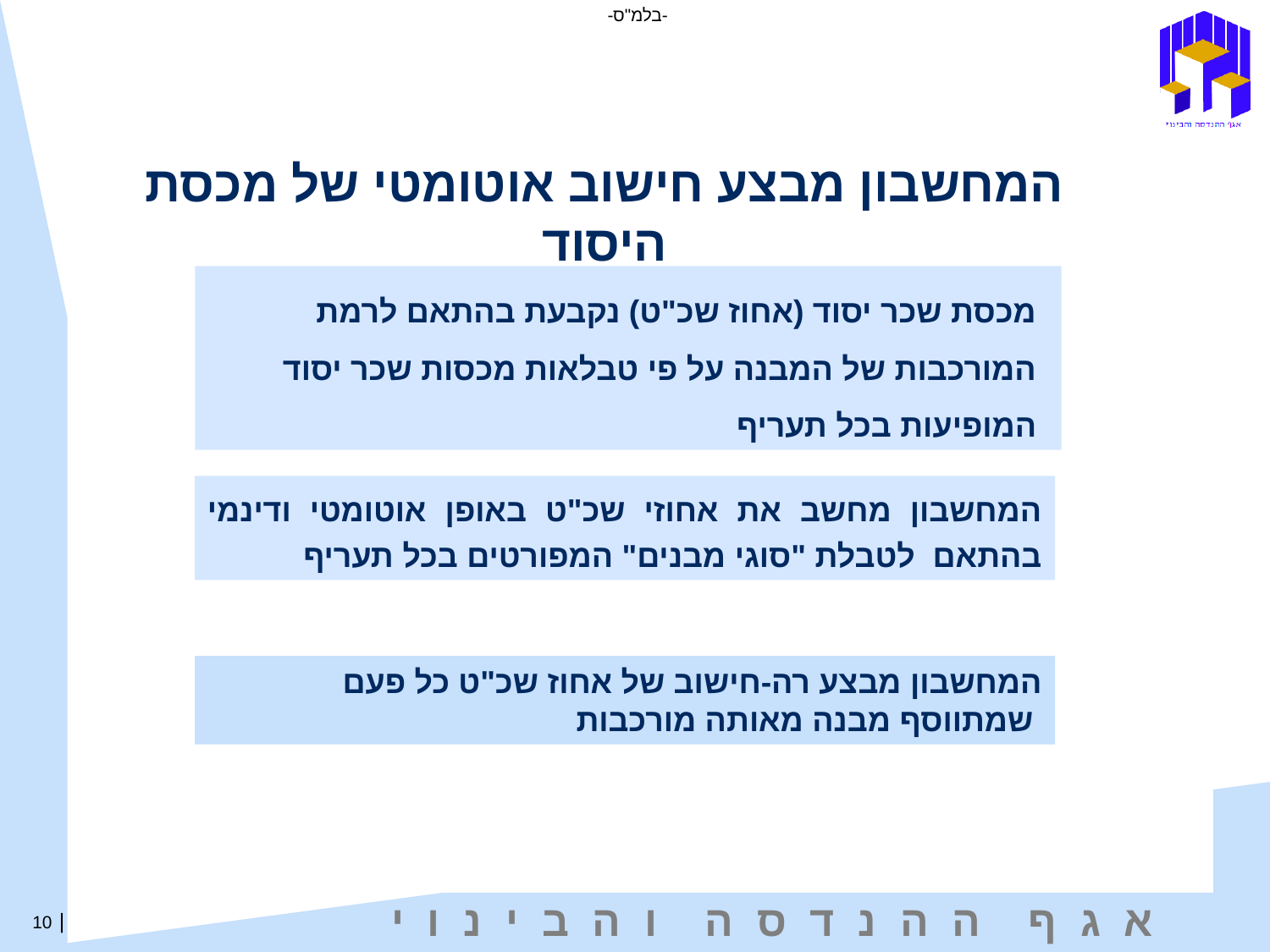

המחשבון מבצע חישוב אוטומטי של מכסת היסוד
מכסת שכר יסוד (אחוז שכ"ט) נקבעת בהתאם לרמת המורכבות של המבנה על פי טבלאות מכסות שכר יסוד המופיעות בכל תעריף
המחשבון מחשב את אחוזי שכ"ט באופן אוטומטי ודינמי בהתאם  לטבלת "סוגי מבנים" המפורטים בכל תעריף
המחשבון מבצע רה-חישוב של אחוז שכ"ט כל פעם שמתווסף מבנה מאותה מורכבות
10